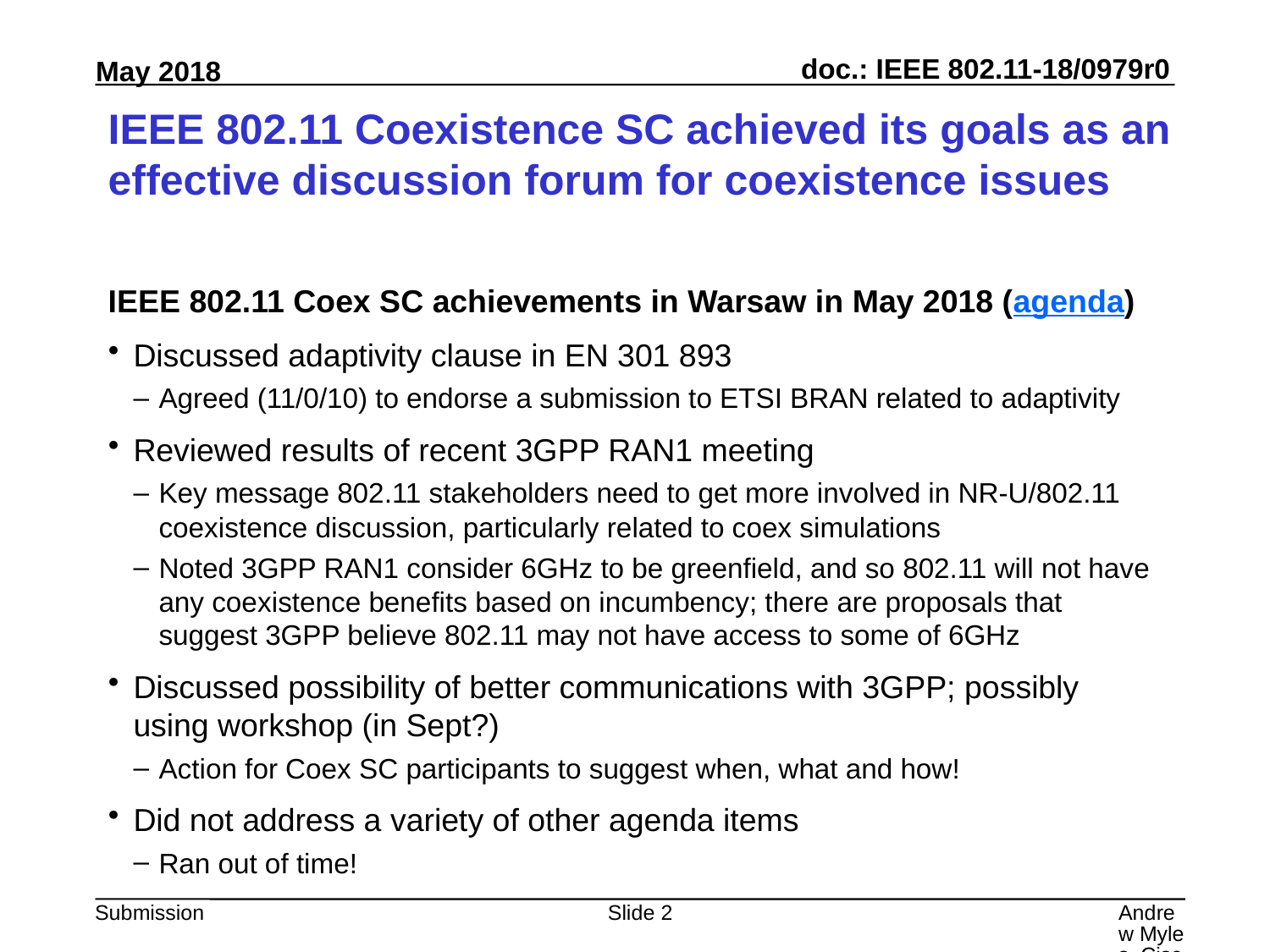

# IEEE 802.11 Coexistence SC achieved its goals as an effective discussion forum for coexistence issues
IEEE 802.11 Coex SC achievements in Warsaw in May 2018 (agenda)
Discussed adaptivity clause in EN 301 893
Agreed (11/0/10) to endorse a submission to ETSI BRAN related to adaptivity
Reviewed results of recent 3GPP RAN1 meeting
Key message 802.11 stakeholders need to get more involved in NR-U/802.11 coexistence discussion, particularly related to coex simulations
Noted 3GPP RAN1 consider 6GHz to be greenfield, and so 802.11 will not have any coexistence benefits based on incumbency; there are proposals that suggest 3GPP believe 802.11 may not have access to some of 6GHz
Discussed possibility of better communications with 3GPP; possibly using workshop (in Sept?)
Action for Coex SC participants to suggest when, what and how!
Did not address a variety of other agenda items
Ran out of time!
Slide 2
Andrew Myles, Cisco